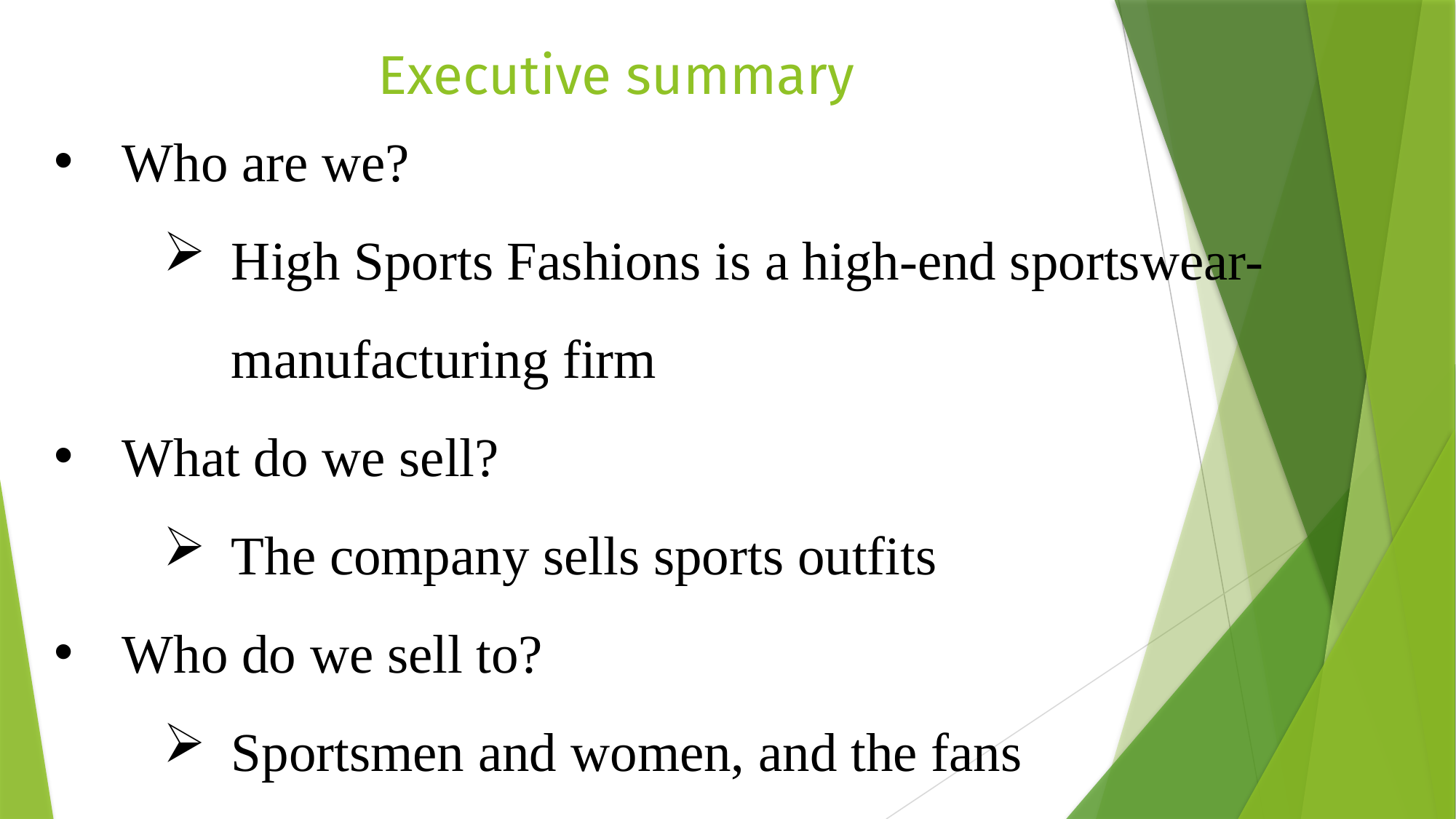

# Executive summary
Who are we?
High Sports Fashions is a high-end sportswear-manufacturing firm
What do we sell?
The company sells sports outfits
Who do we sell to?
Sportsmen and women, and the fans